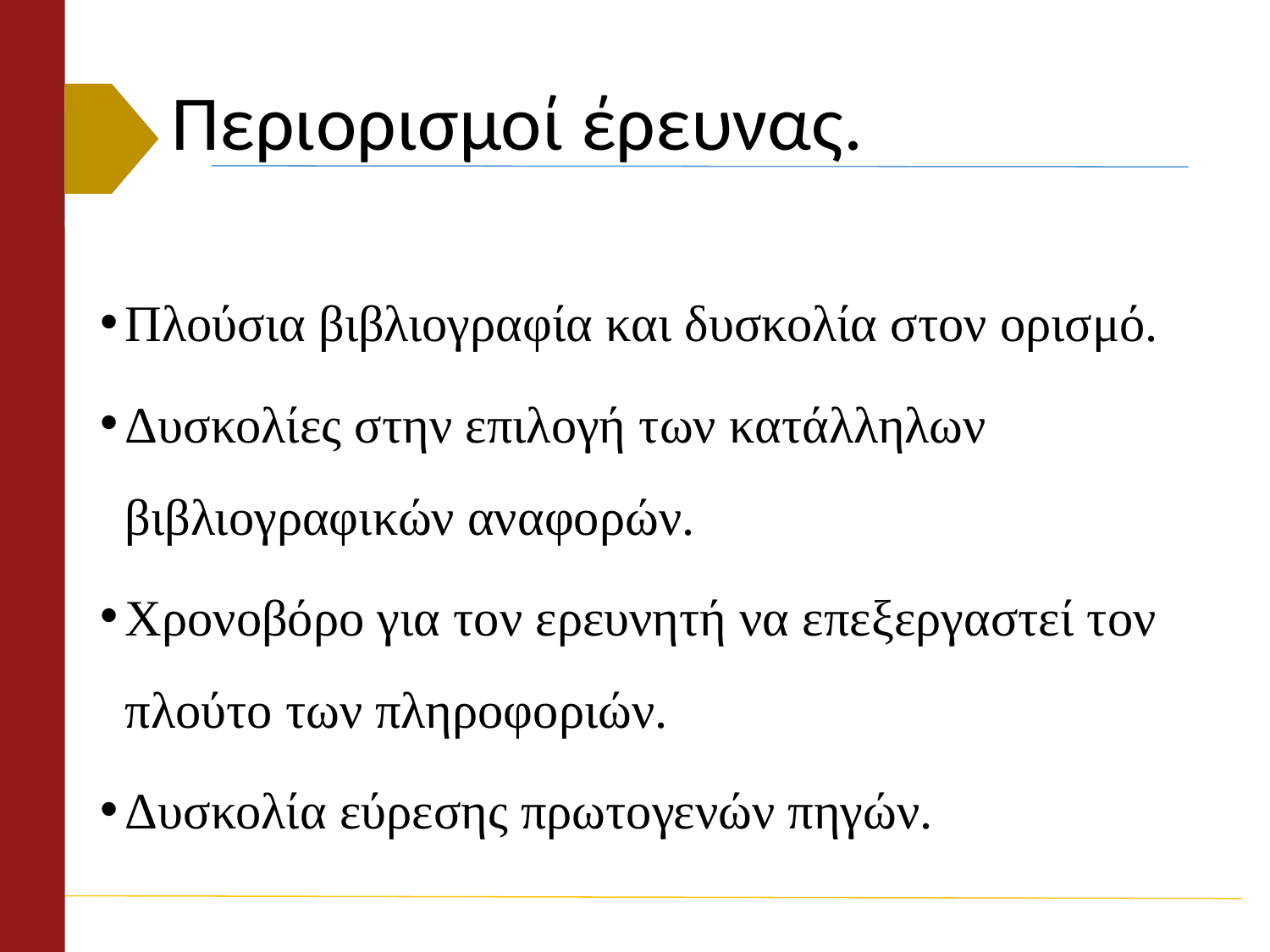

# Περιορισμοί έρευνας.
Πλούσια βιβλιογραφία και δυσκολία στον ορισμό.
Δυσκολίες στην επιλογή των κατάλληλων βιβλιογραφικών αναφορών.
Χρονοβόρο για τον ερευνητή να επεξεργαστεί τον πλούτο των πληροφοριών.
Δυσκολία εύρεσης πρωτογενών πηγών.